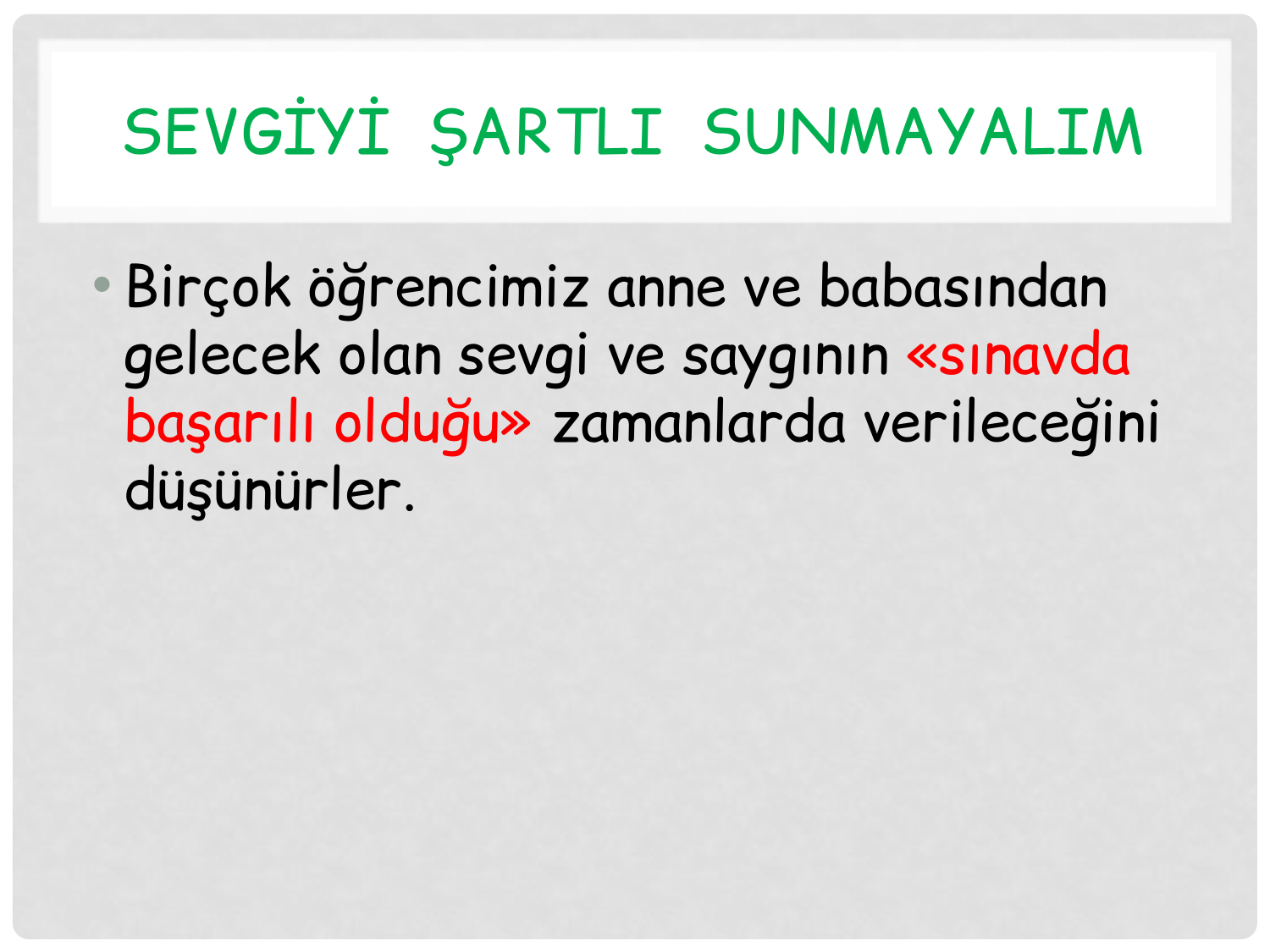

# SEVGİYİ  ŞARTLI  SUNMAYALIM
Birçok öğrencimiz anne ve babasından gelecek olan sevgi ve saygının «sınavda başarılı olduğu» zamanlarda verileceğini düşünürler.